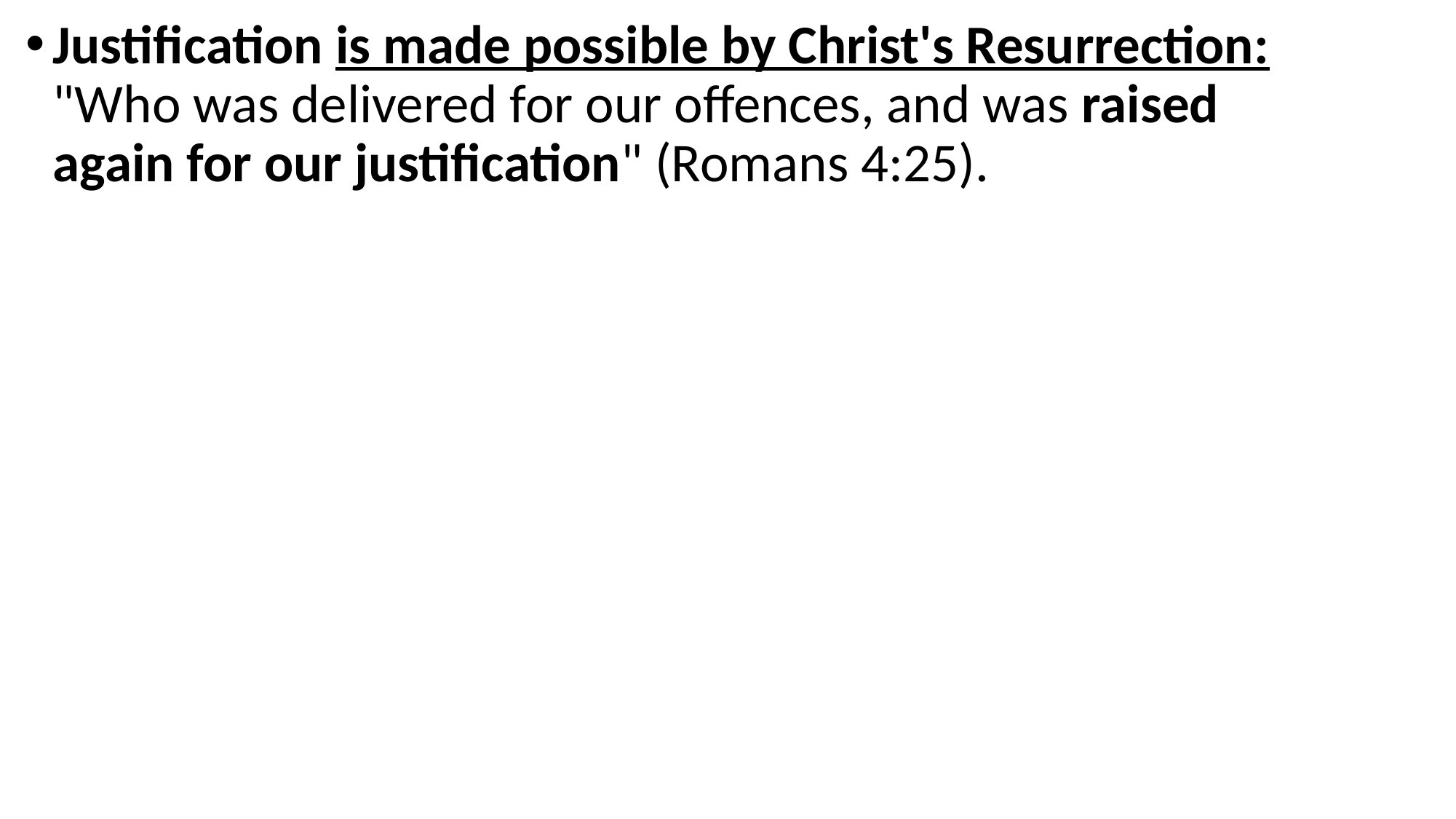

Justification is made possible by Christ's Resurrection:
"Who was delivered for our offences, and was raised again for our justification" (Romans 4:25).